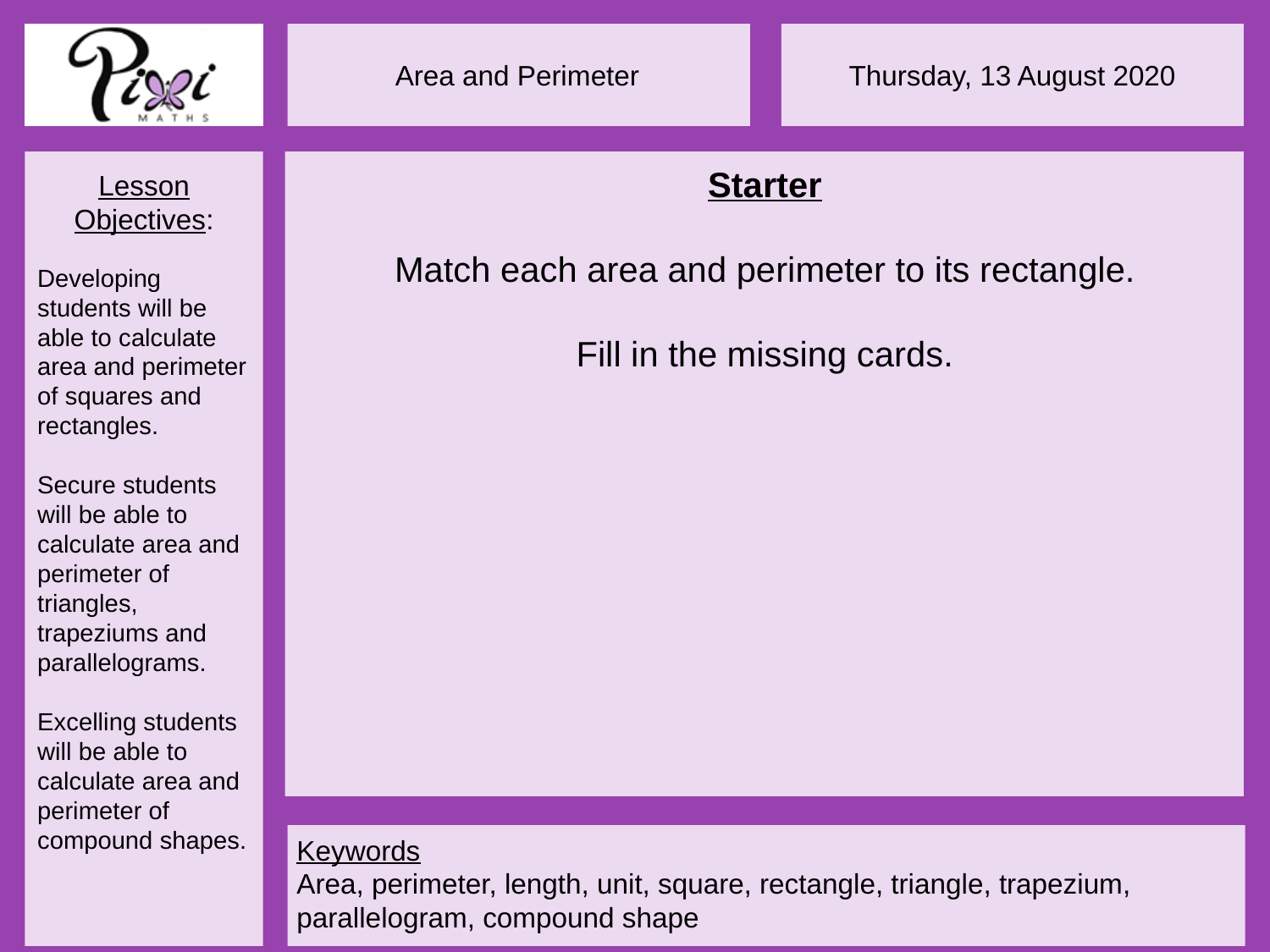

Starter

Match each area and perimeter to its rectangle.

Fill in the missing cards.